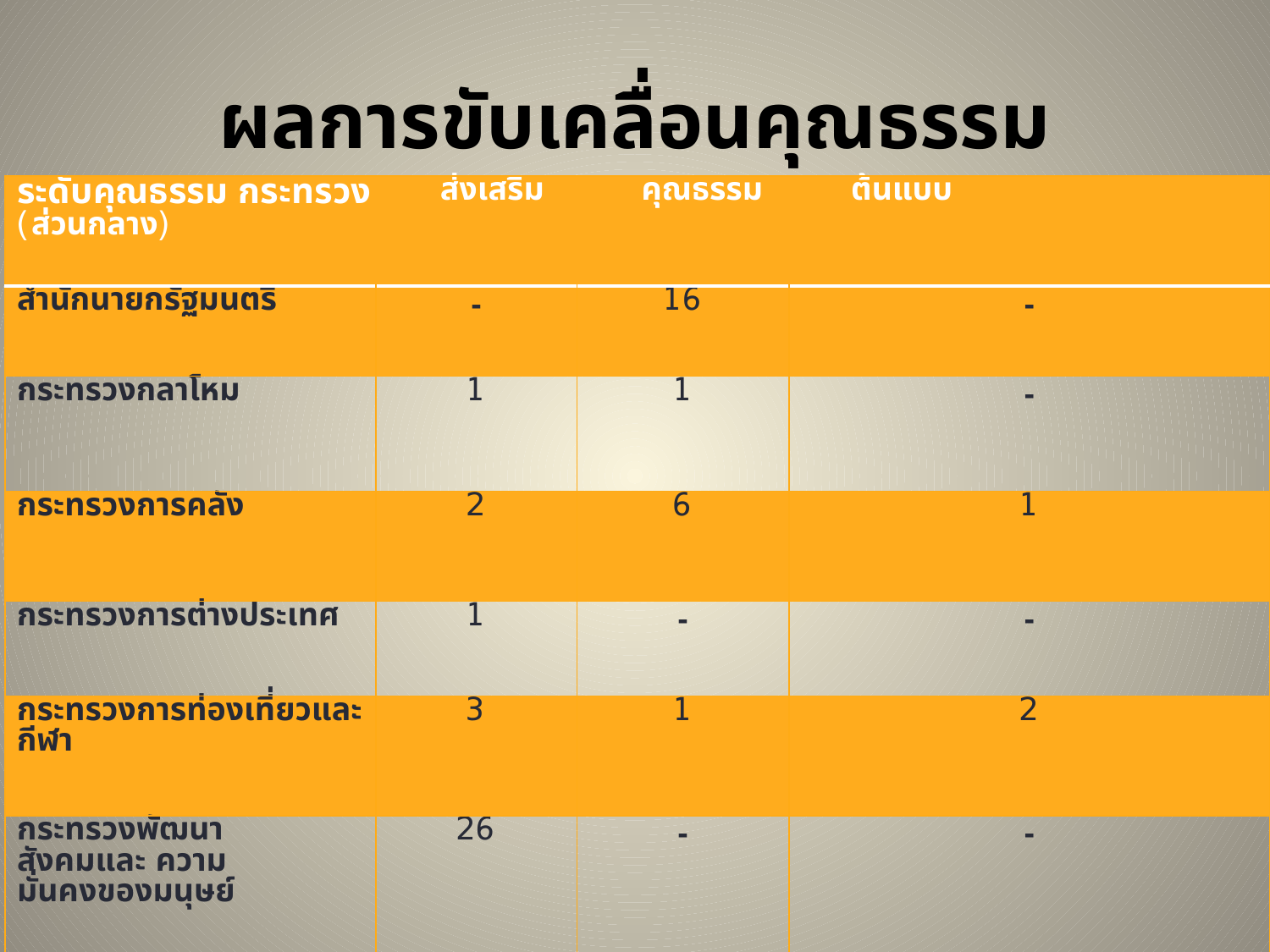

# ผลการขับเคลื่อนคุณธรรม
| ระดับคุณธรรม กระทรวง (ส่วนกลาง) | ส่งเสริม | คุณธรรม | ต้นแบบ |
| --- | --- | --- | --- |
| สำนักนายกรัฐมนตรี | - | 16 | - |
| กระทรวงกลาโหม | 1 | 1 | - |
| กระทรวงการคลัง | 2 | 6 | 1 |
| กระทรวงการต่างประเทศ | 1 | - | - |
| กระทรวงการท่องเที่ยวและกีฬา | 3 | 1 | 2 |
| กระทรวงพัฒนาสังคมและ ความมั่นคงของมนุษย์ | 26 | - | - |